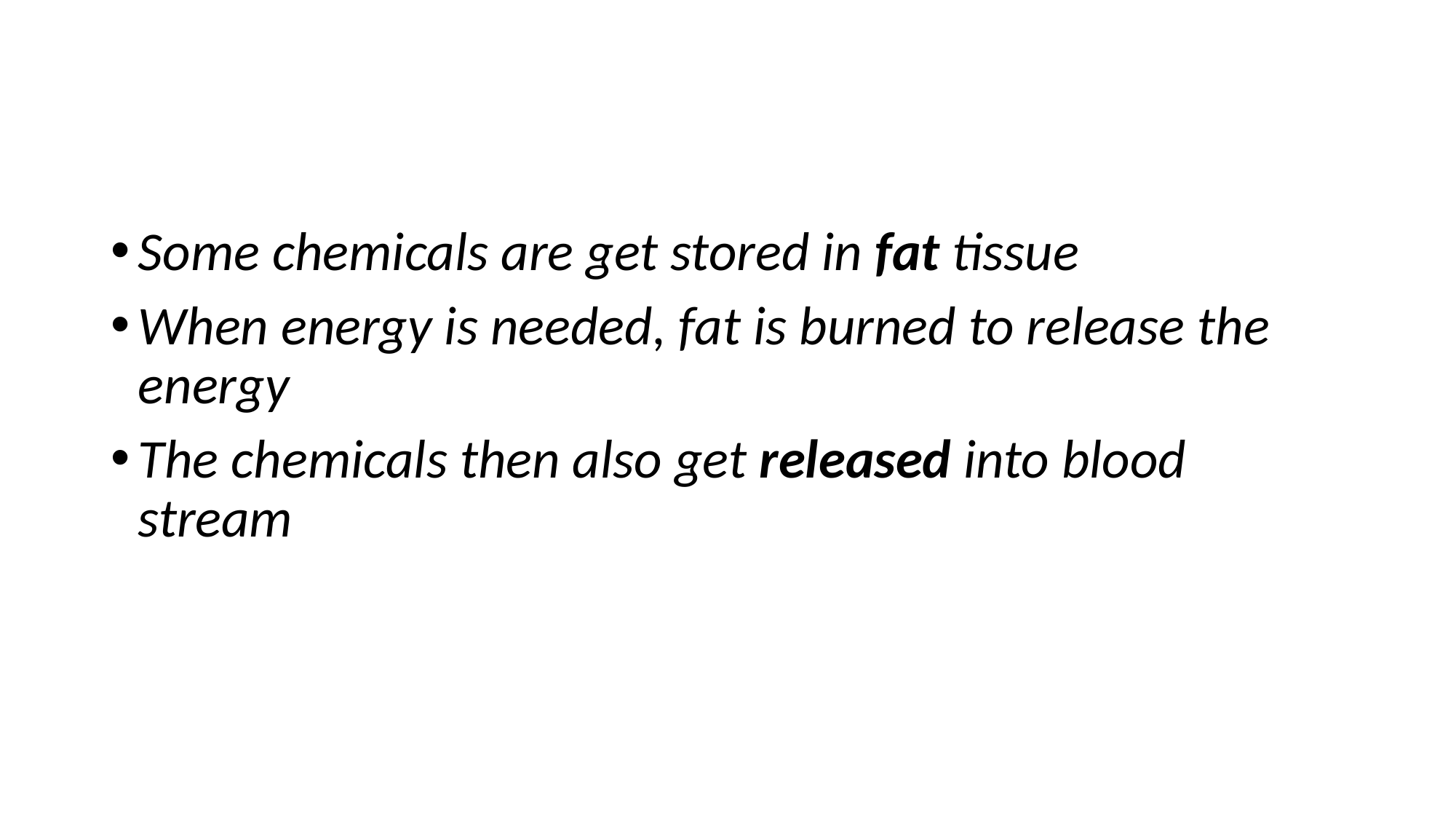

#
Some chemicals are get stored in fat tissue
When energy is needed, fat is burned to release the energy
The chemicals then also get released into blood stream